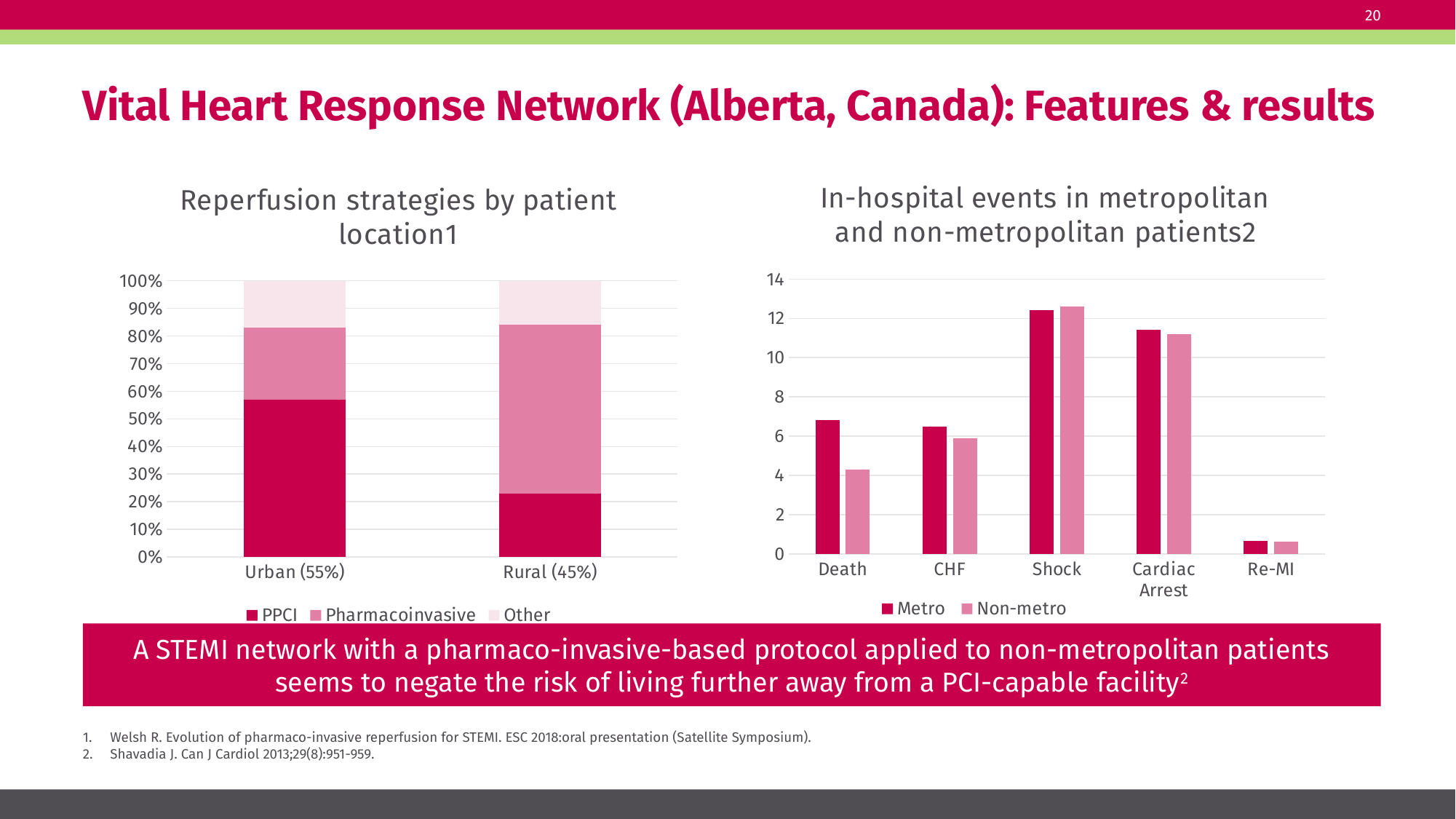

20
# Vital Heart Response Network (Alberta, Canada): Features & results

### Chart: In-hospital events in metropolitan and non-metropolitan patients2

| Category | Metro | Non-metro |
|---|---|---|
| Death | 6.8 | 4.3 |
| CHF | 6.5 | 5.9 |
| Shock | 12.4 | 12.6 |
| Cardiac Arrest | 11.4 | 11.2 |
| Re-MI | 0.65 | 0.62 |

### Chart: Reperfusion strategies by patient location1

| Category | PPCI | Pharmacoinvasive | Other |
|---|---|---|---|
| Urban (55%) | 57.0 | 26.0 | 17.0 |
| Rural (45%) | 23.0 | 61.0 | 16.0 |
A STEMI network with a pharmaco-invasive-based protocol applied to non-metropolitan patients seems to negate the risk of living further away from a PCI-capable facility2
Welsh R. Evolution of pharmaco-invasive reperfusion for STEMI. ESC 2018:oral presentation (Satellite Symposium).
Shavadia J. Can J Cardiol 2013;29(8):951-959.